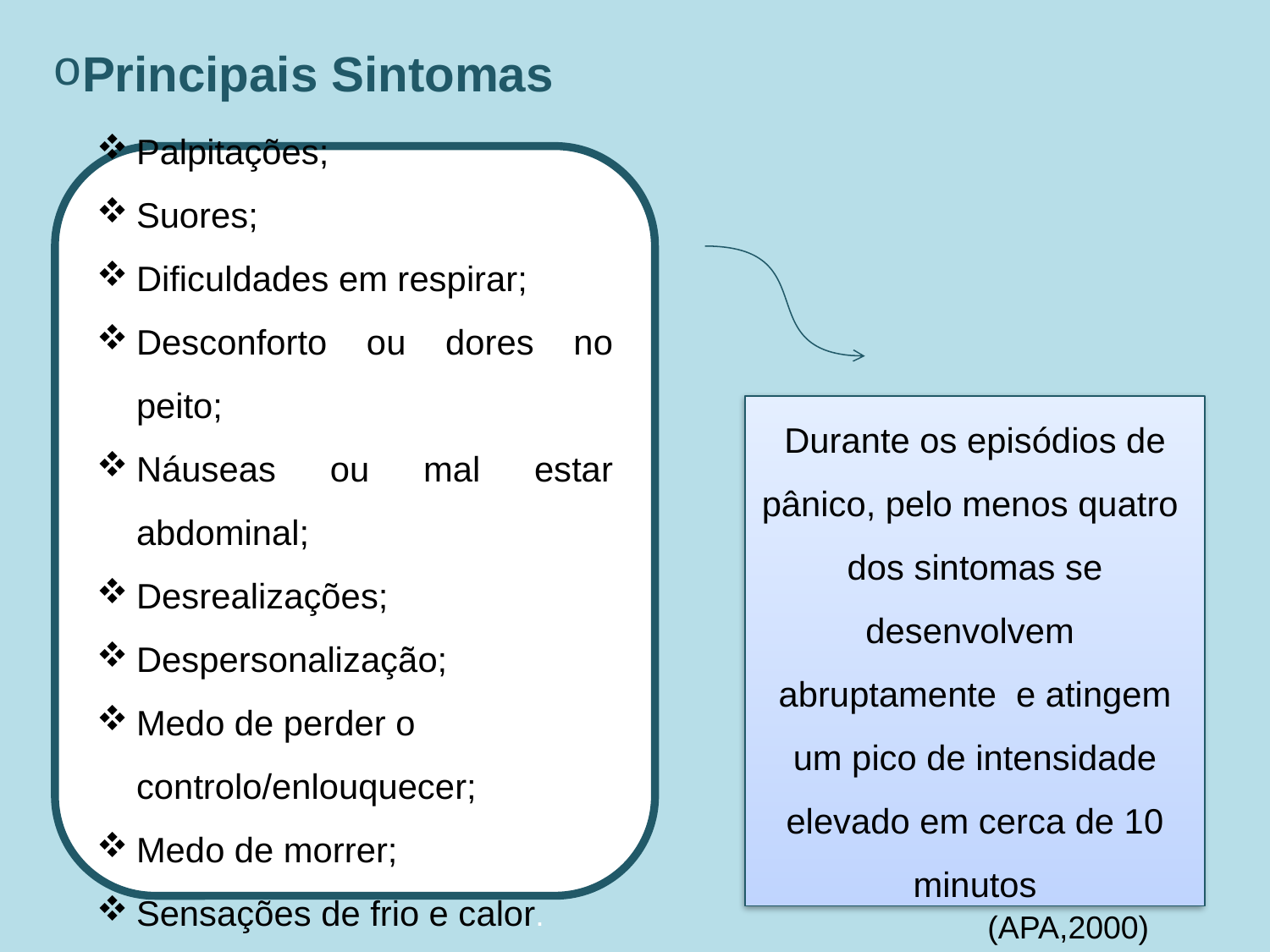

Principais Sintomas
Palpitações;
Suores;
Dificuldades em respirar;
Desconforto ou dores no peito;
Náuseas ou mal estar abdominal;
Desrealizações;
Despersonalização;
Medo de perder o controlo/enlouquecer;
Medo de morrer;
Sensações de frio e calor.
Durante os episódios de pânico, pelo menos quatro  dos sintomas se desenvolvem  abruptamente  e atingem um pico de intensidade elevado em cerca de 10 minutos
(APA,2000)